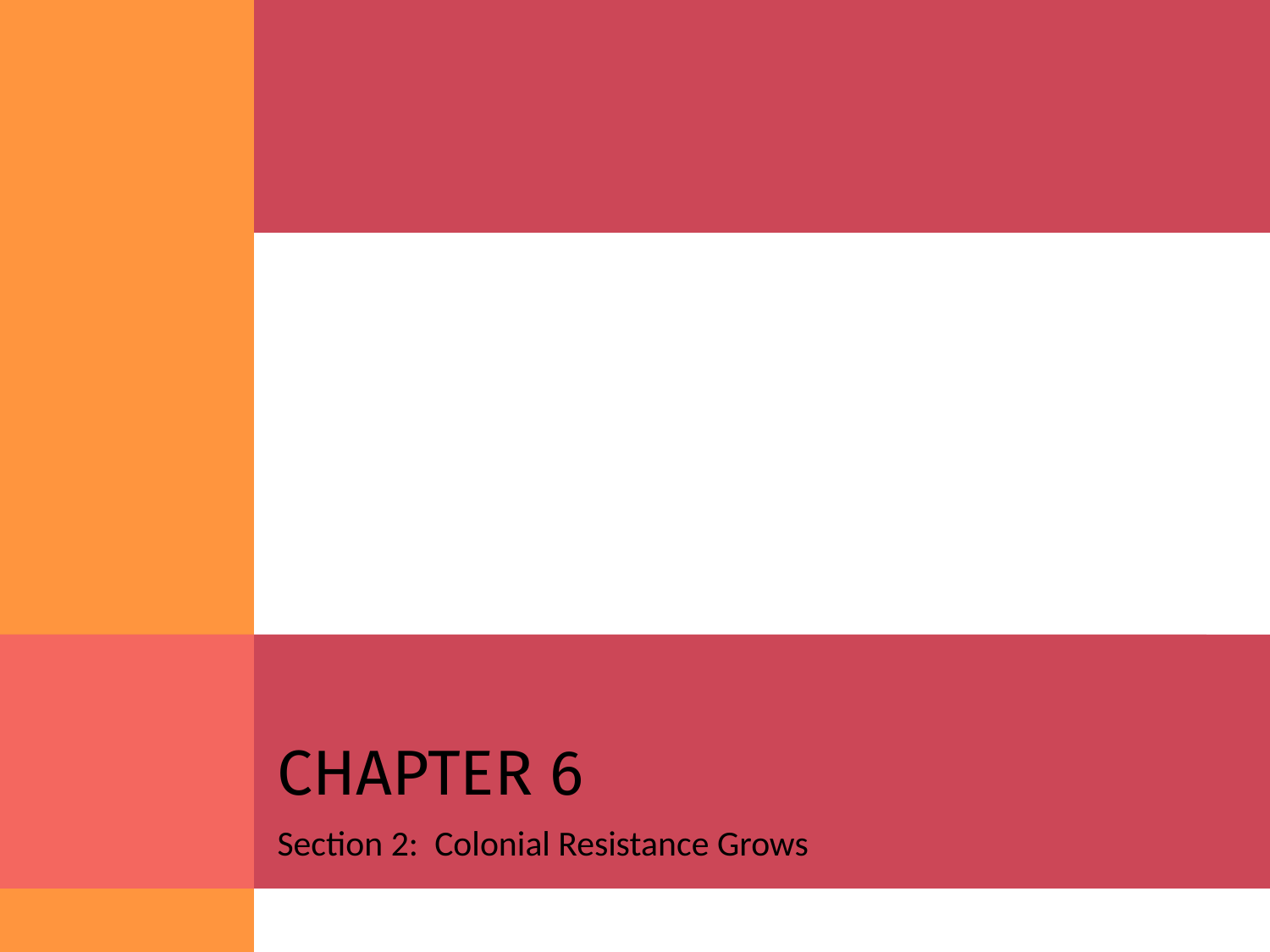

# Chapter 6
Section 2:  Colonial Resistance Grows